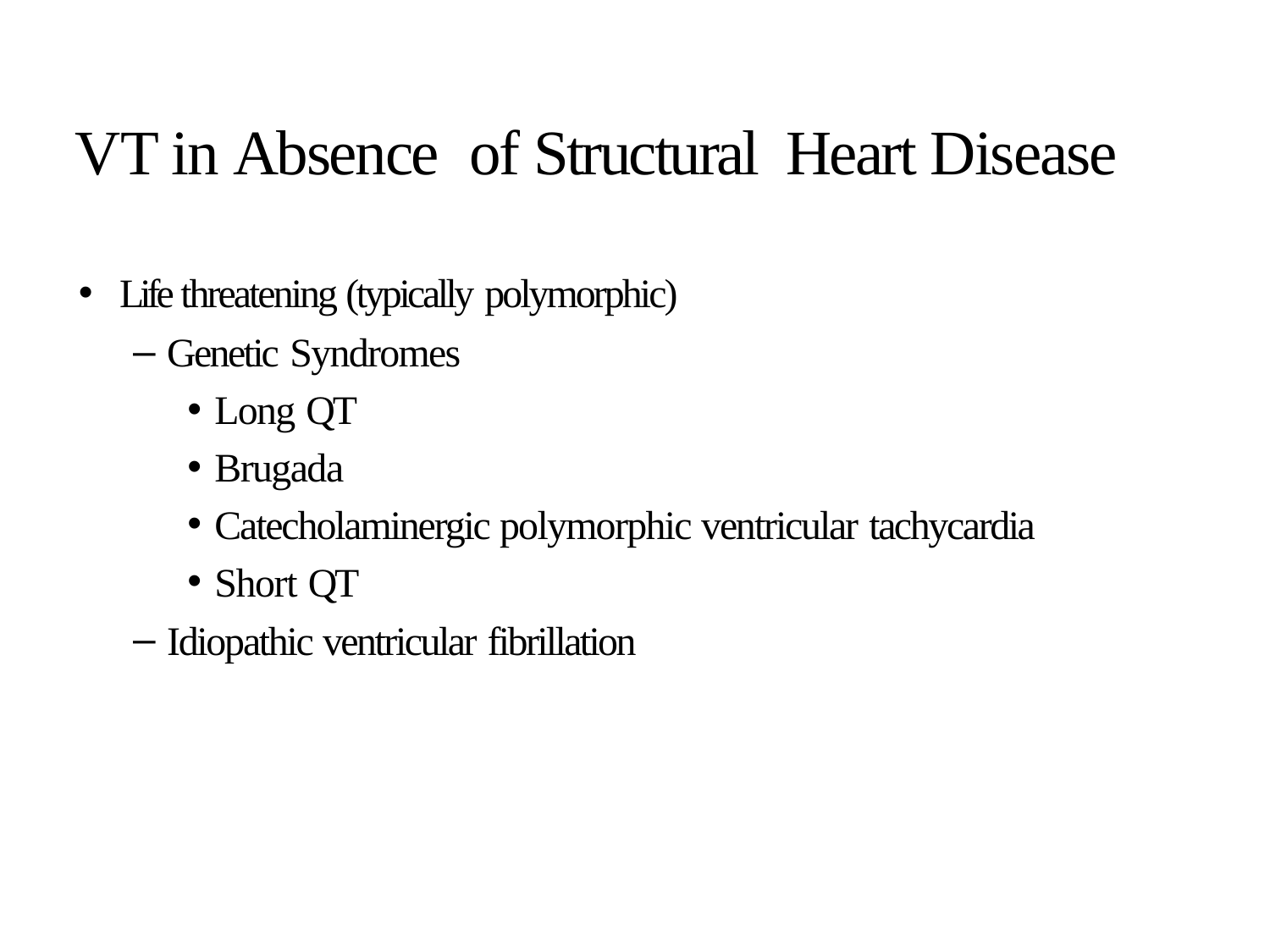

# VT in Absence  of Structural  Heart Disease
Life threatening (typically polymorphic)
Genetic Syndromes
Long QT
Brugada
Catecholaminergic polymorphic ventricular tachycardia
Short QT
Idiopathic ventricular fibrillation